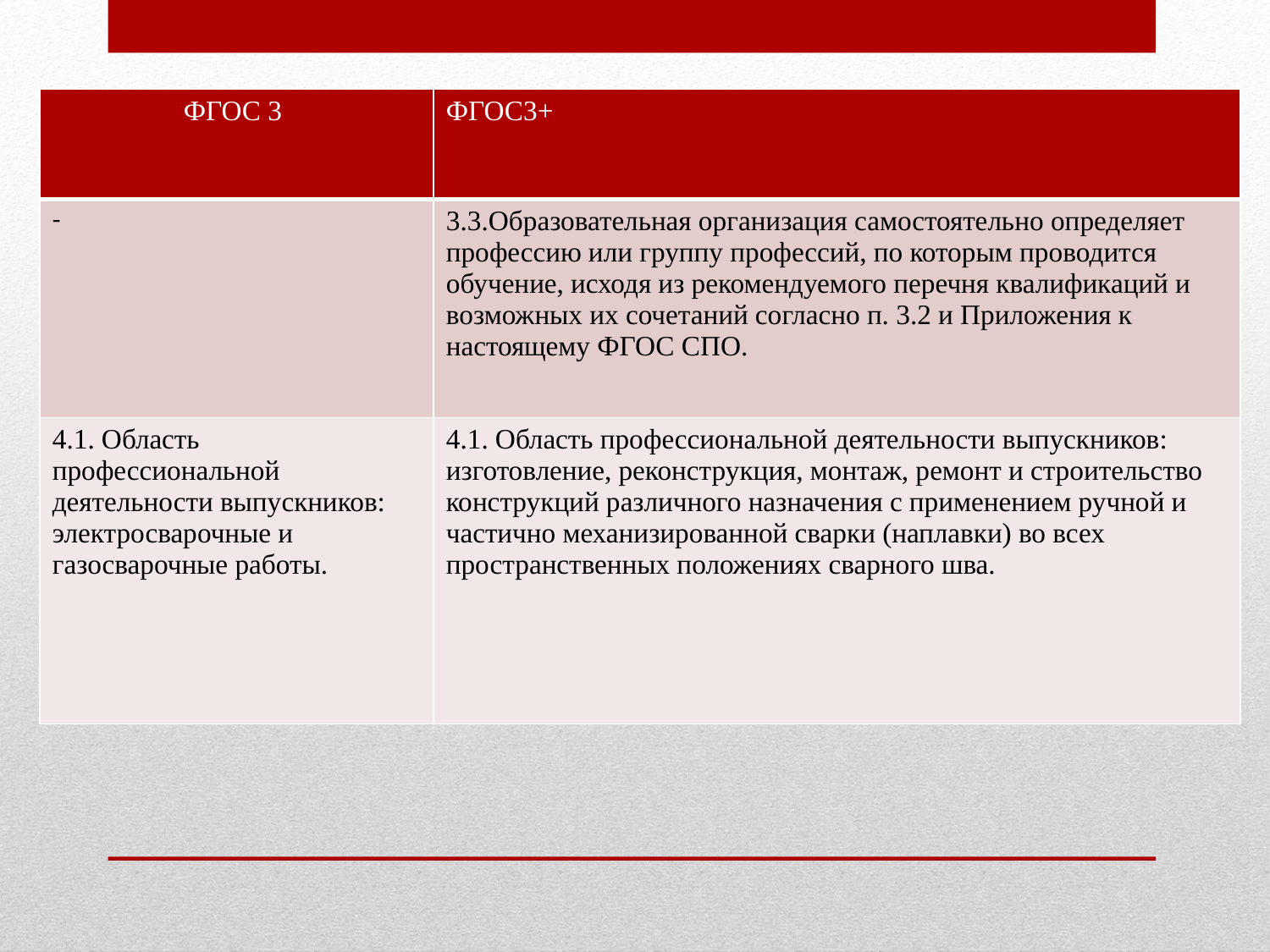

| ФГОС 3 | ФГОС3+ |
| --- | --- |
| - | 3.3.Образовательная организация самостоятельно определяет профессию или группу профессий, по которым проводится обучение, исходя из рекомендуемого перечня квалификаций и возможных их сочетаний согласно п. 3.2 и Приложения к настоящему ФГОС СПО. |
| 4.1. Область профессиональной деятельности выпускников: электросварочные и газосварочные работы. | 4.1. Область профессиональной деятельности выпускников: изготовление, реконструкция, монтаж, ремонт и строительство конструкций различного назначения с применением ручной и частично механизированной сварки (наплавки) во всех пространственных положениях сварного шва. |